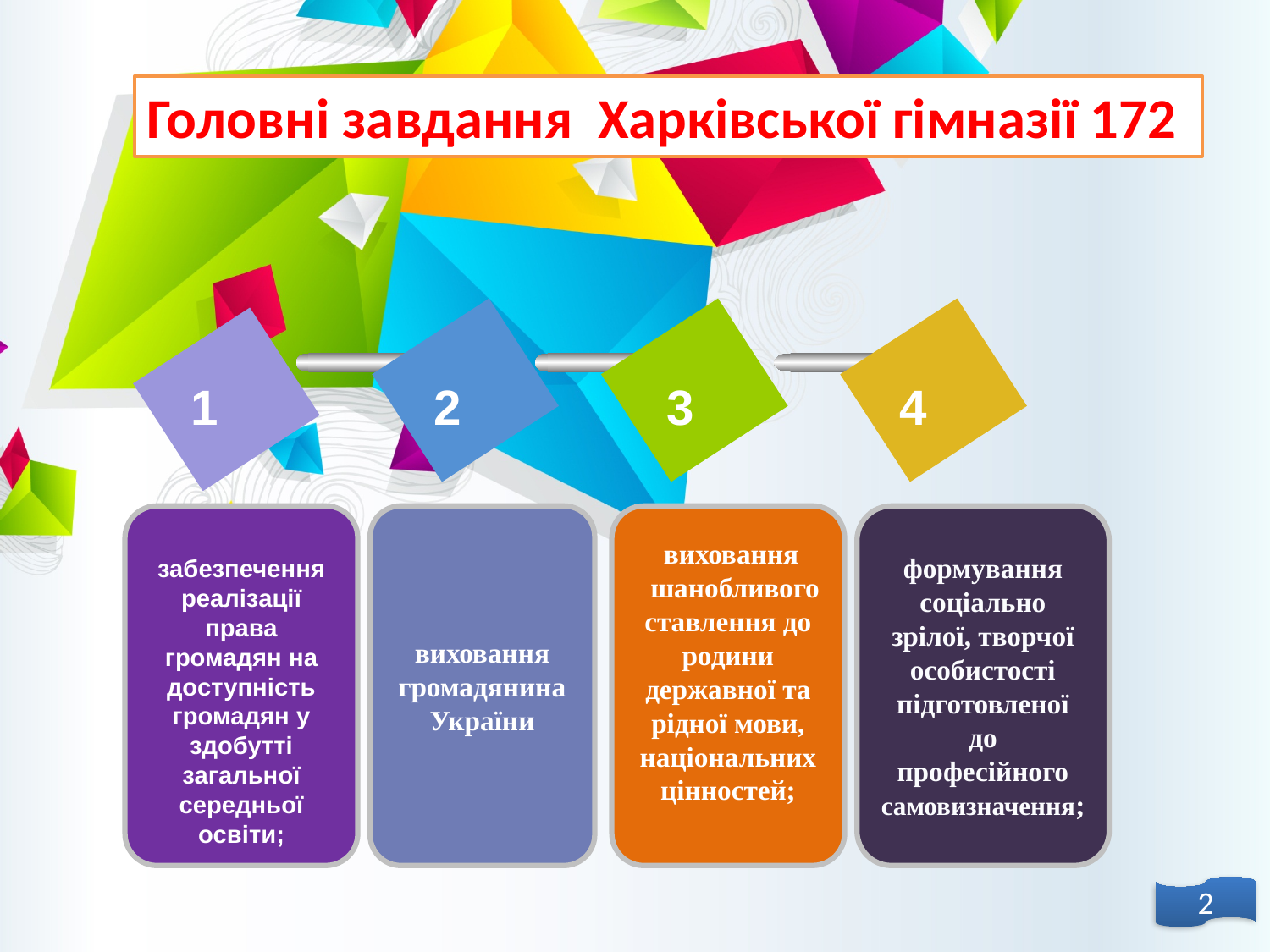

Головні завдання  Харківської гімназії 172

1
2
3
4
     забезпечення реалізації права громадян на доступність громадян у здобутті загальної середньої освіти;
виховання громадянина України
 виховання
  шанобливого ставлення до родини
державної та рідної мови, національних цінностей;

формування соціально зрілої, творчої особистості підготовленої до професійного самовизначення;
2
2
2